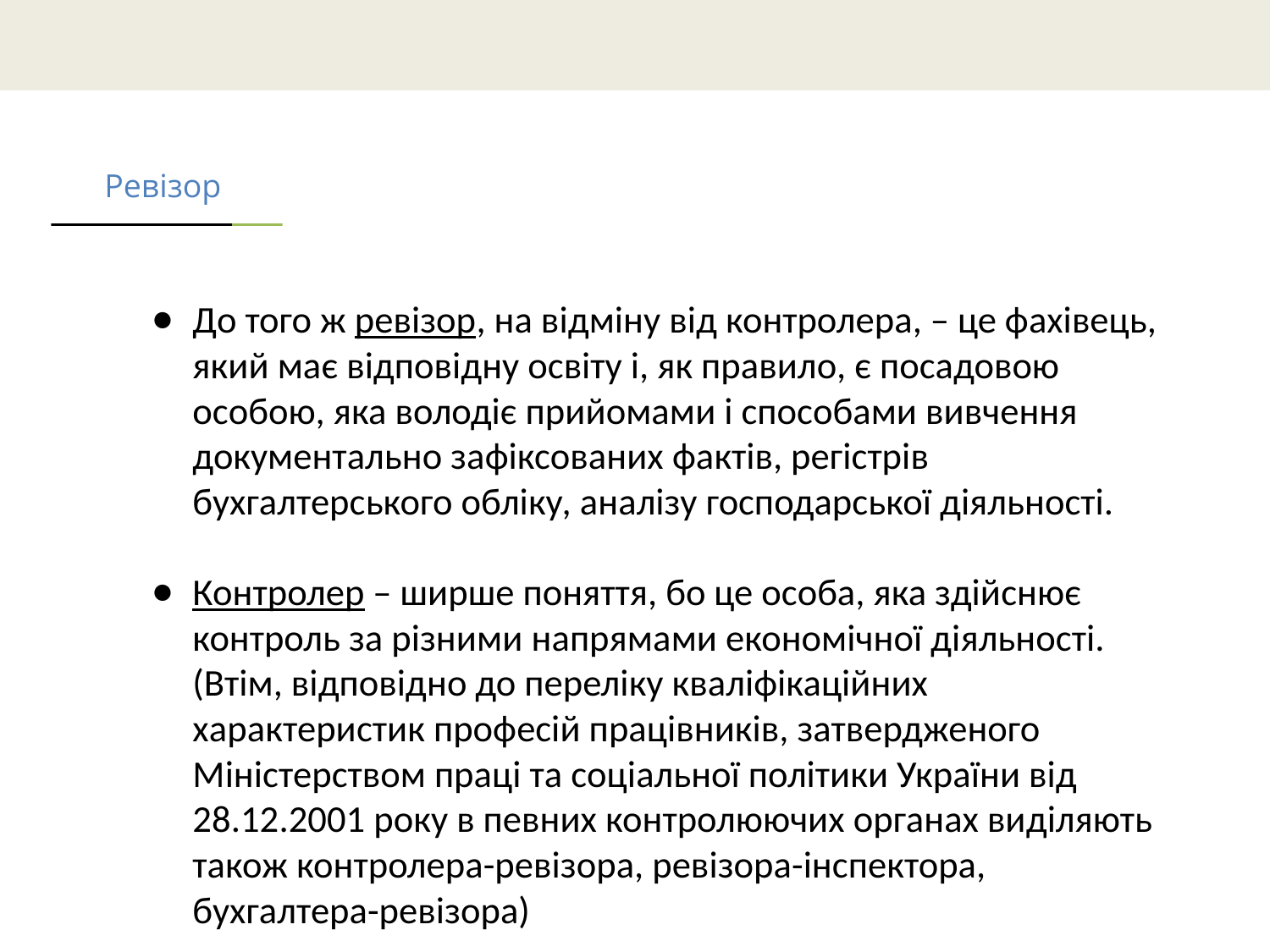

# Ревізор
До того ж ревізор, на відміну від контролера, – це фахівець, який має відповідну освіту і, як правило, є посадовою особою, яка володіє прийомами і способами вивчення документально зафіксованих фактів, регістрів бухгалтерського обліку, аналізу господарської діяльності.

Контролер – ширше поняття, бо це особа, яка здійснює контроль за різними напрямами економічної діяльності. (Втім, відповідно до переліку кваліфікаційних характеристик професій працівників, затвердженого Міністерством праці та соціальної політики України від 28.12.2001 року в певних контролюючих органах виділяють також контролера-ревізора, ревізора-інспектора, бухгалтера-ревізора)